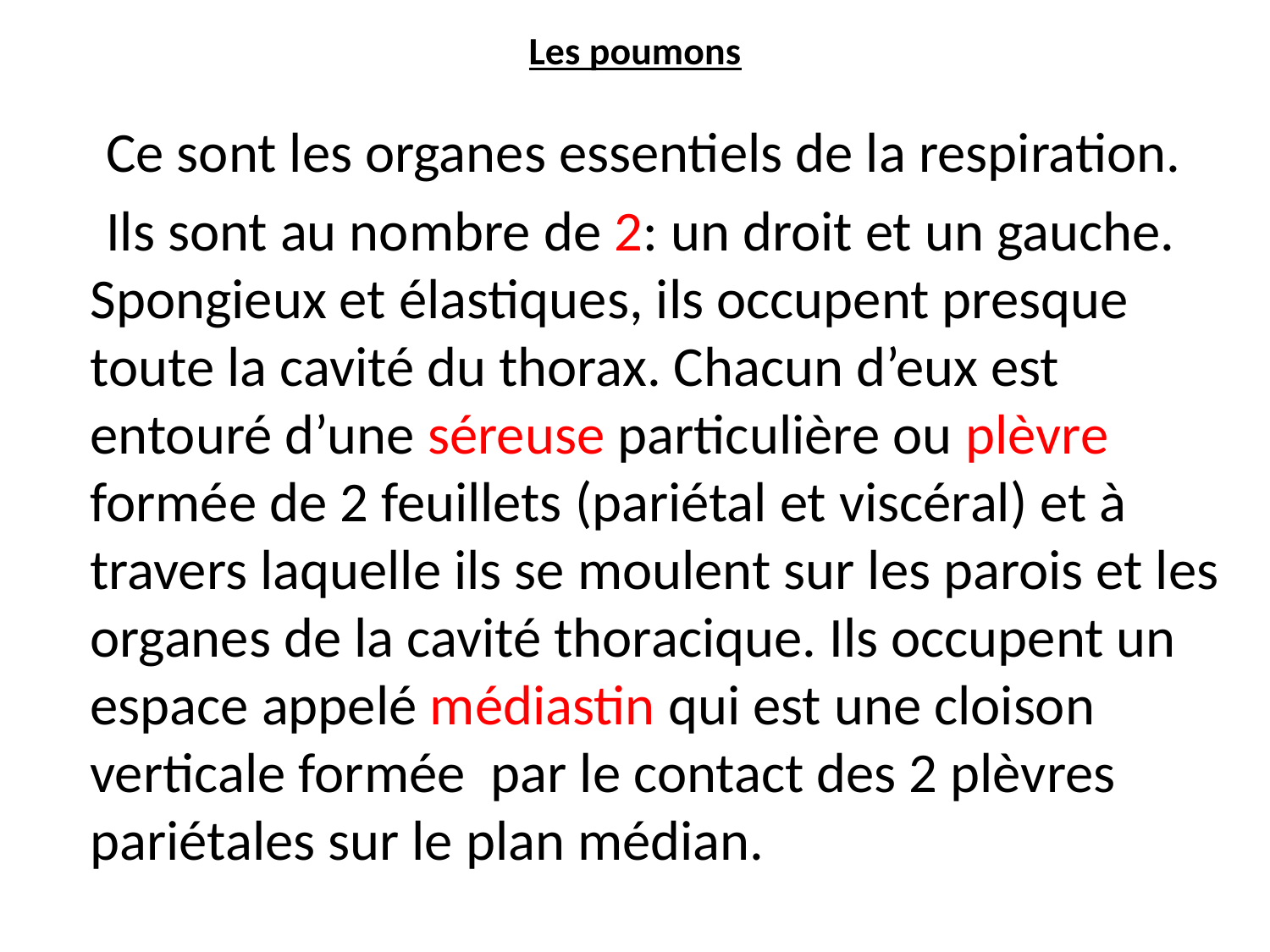

# Les poumons
     Ce sont les organes essentiels de la respiration.
     Ils sont au nombre de 2: un droit et un gauche. Spongieux et élastiques, ils occupent presque toute la cavité du thorax. Chacun d’eux est entouré d’une séreuse particulière ou plèvre formée de 2 feuillets (pariétal et viscéral) et à travers laquelle ils se moulent sur les parois et les organes de la cavité thoracique. Ils occupent un espace appelé médiastin qui est une cloison verticale formée  par le contact des 2 plèvres pariétales sur le plan médian.